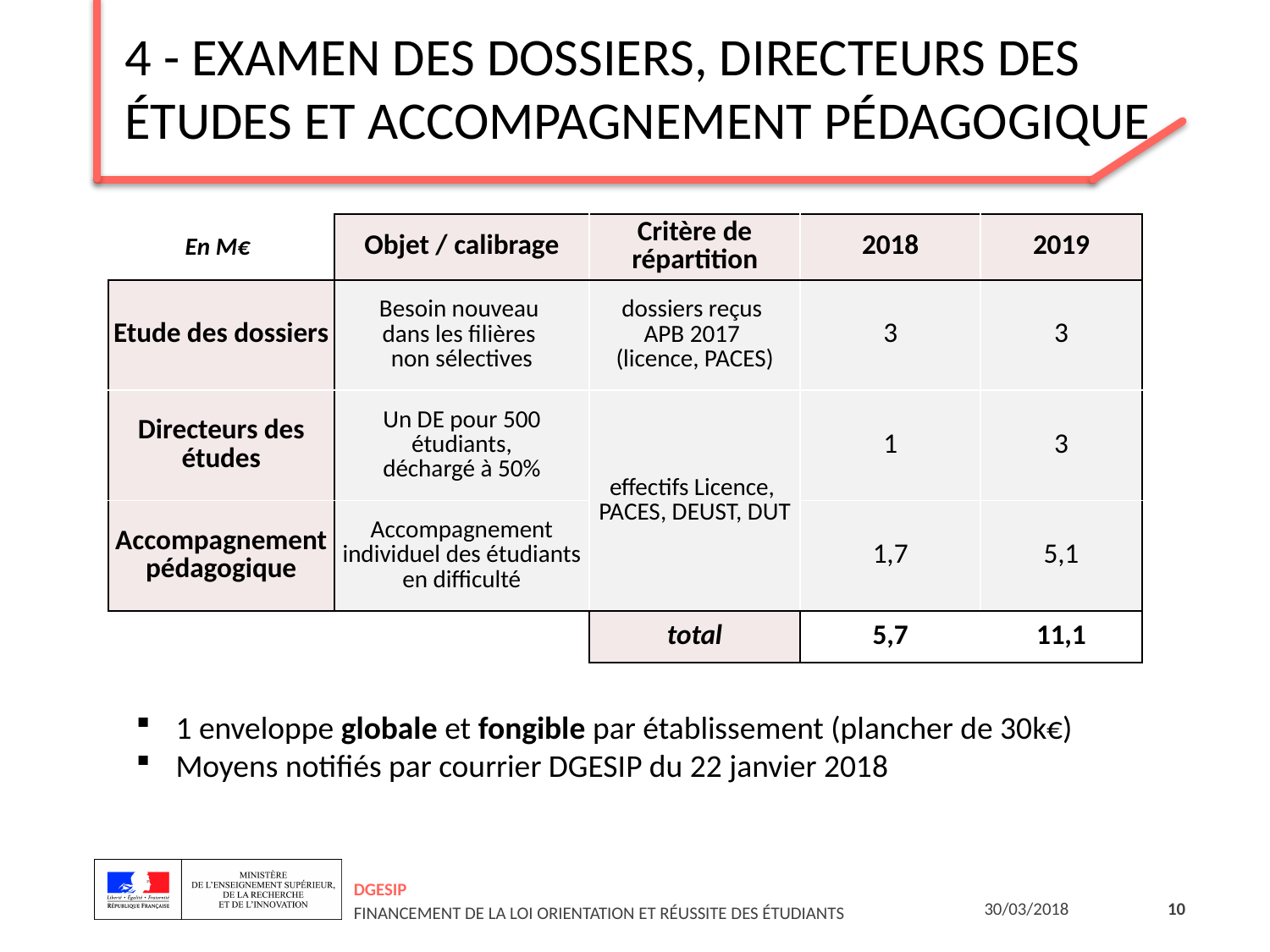

# 4 - examen des dossiers, directeurs des études et accompagnement pédagogique

| En M€ | Objet / calibrage | Critère de répartition | 2018 | 2019 |
| --- | --- | --- | --- | --- |
| Etude des dossiers | Besoin nouveau dans les filières non sélectives | dossiers reçus APB 2017 (licence, PACES) | 3 | 3 |
| Directeurs des études | Un DE pour 500 étudiants, déchargé à 50% | effectifs Licence, PACES, DEUST, DUT | 1 | 3 |
| Accompagnement pédagogique | Accompagnement individuel des étudiants en difficulté |  | 1,7 | 5,1 |
|  |  | total | 5,7 | 11,1 |
1 enveloppe globale et fongible par établissement (plancher de 30k€)
Moyens notifiés par courrier DGESIP du 22 janvier 2018

DGESIP
Financement de la loi orientation et réussite des étudiants

30/03/2018
10